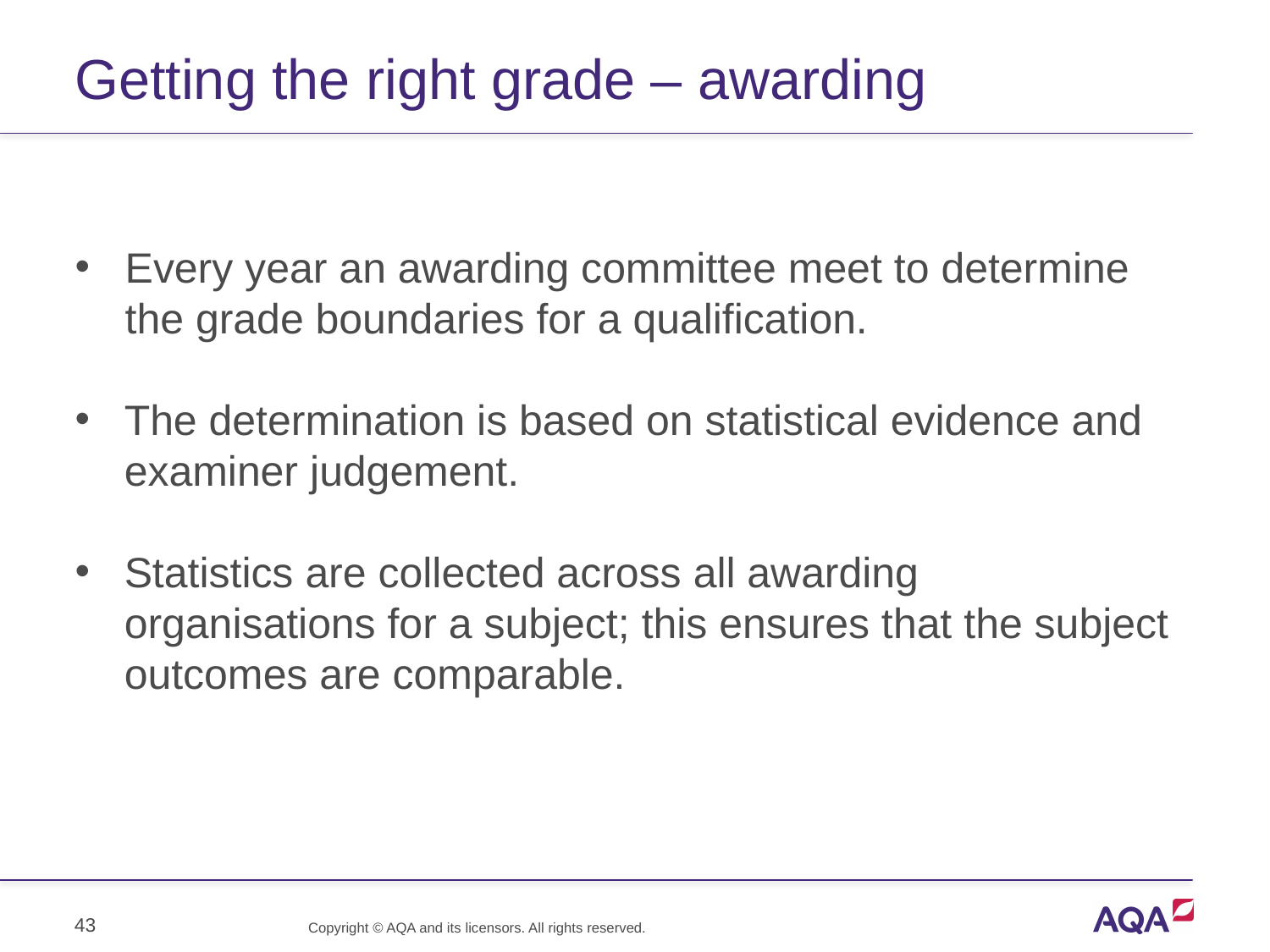

# Getting the right grade – awarding
Every year an awarding committee meet to determine the grade boundaries for a qualification.

The determination is based on statistical evidence and examiner judgement.

Statistics are collected across all awarding organisations for a subject; this ensures that the subject outcomes are comparable.
43
Copyright © AQA and its licensors. All rights reserved.